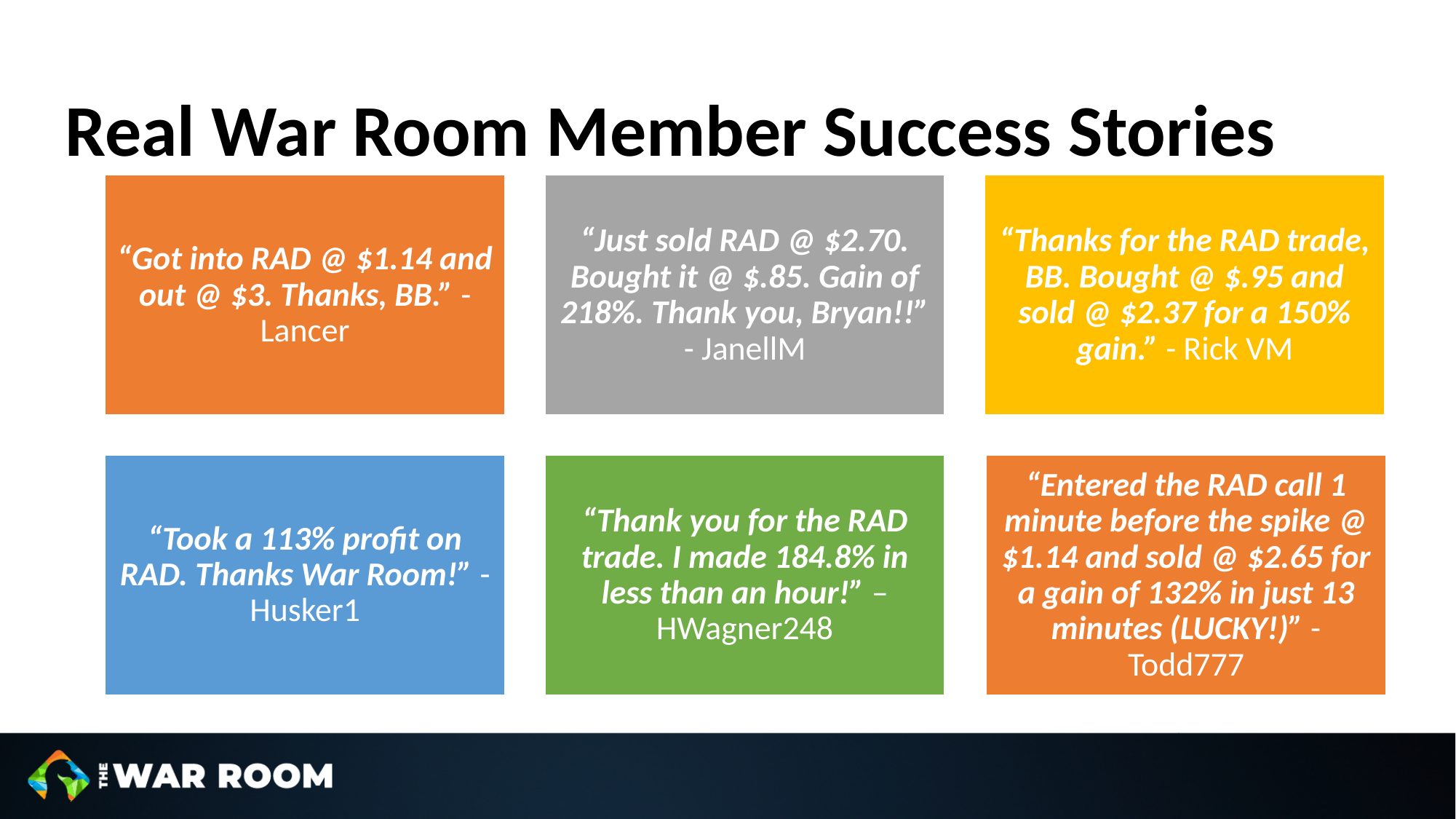

Real War Room Member Success Stories
“Got into RAD @ $1.14 and out @ $3. Thanks, BB.” - Lancer
“Just sold RAD @ $2.70. Bought it @ $.85. Gain of 218%. Thank you, Bryan!!” - JanellM
“Thanks for the RAD trade, BB. Bought @ $.95 and sold @ $2.37 for a 150% gain.” - Rick VM
“Took a 113% profit on RAD. Thanks War Room!” - Husker1
“Thank you for the RAD trade. I made 184.8% in less than an hour!” – HWagner248
“Entered the RAD call 1 minute before the spike @ $1.14 and sold @ $2.65 for a gain of 132% in just 13 minutes (LUCKY!)” - Todd777